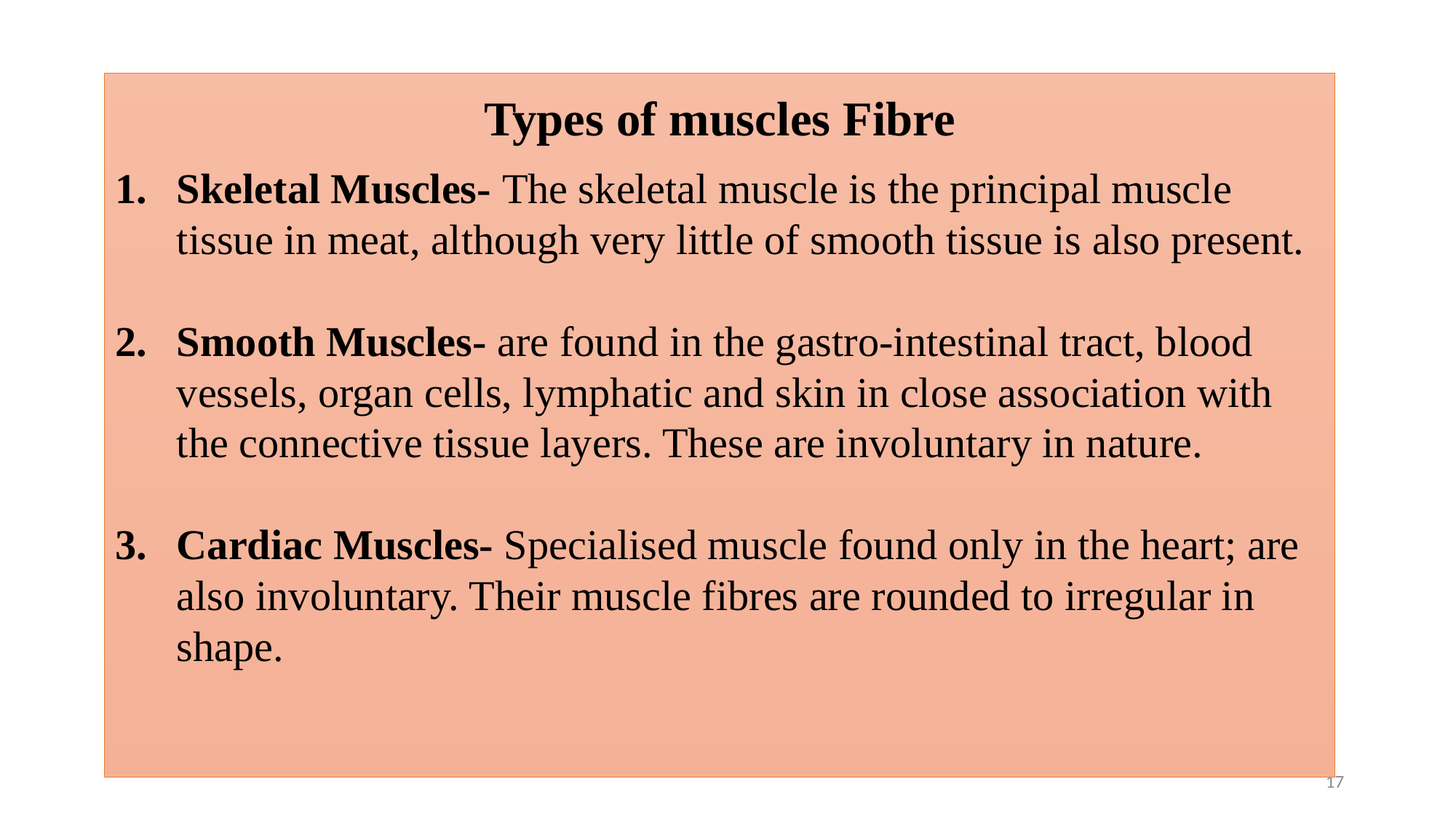

Types of muscles Fibre
Skeletal Muscles- The skeletal muscle is the principal muscle tissue in meat, although very little of smooth tissue is also present.

Smooth Muscles- are found in the gastro-intestinal tract, blood vessels, organ cells, lymphatic and skin in close association with the connective tissue layers. These are involuntary in nature.

Cardiac Muscles- Specialised muscle found only in the heart; are also involuntary. Their muscle fibres are rounded to irregular in shape.

17